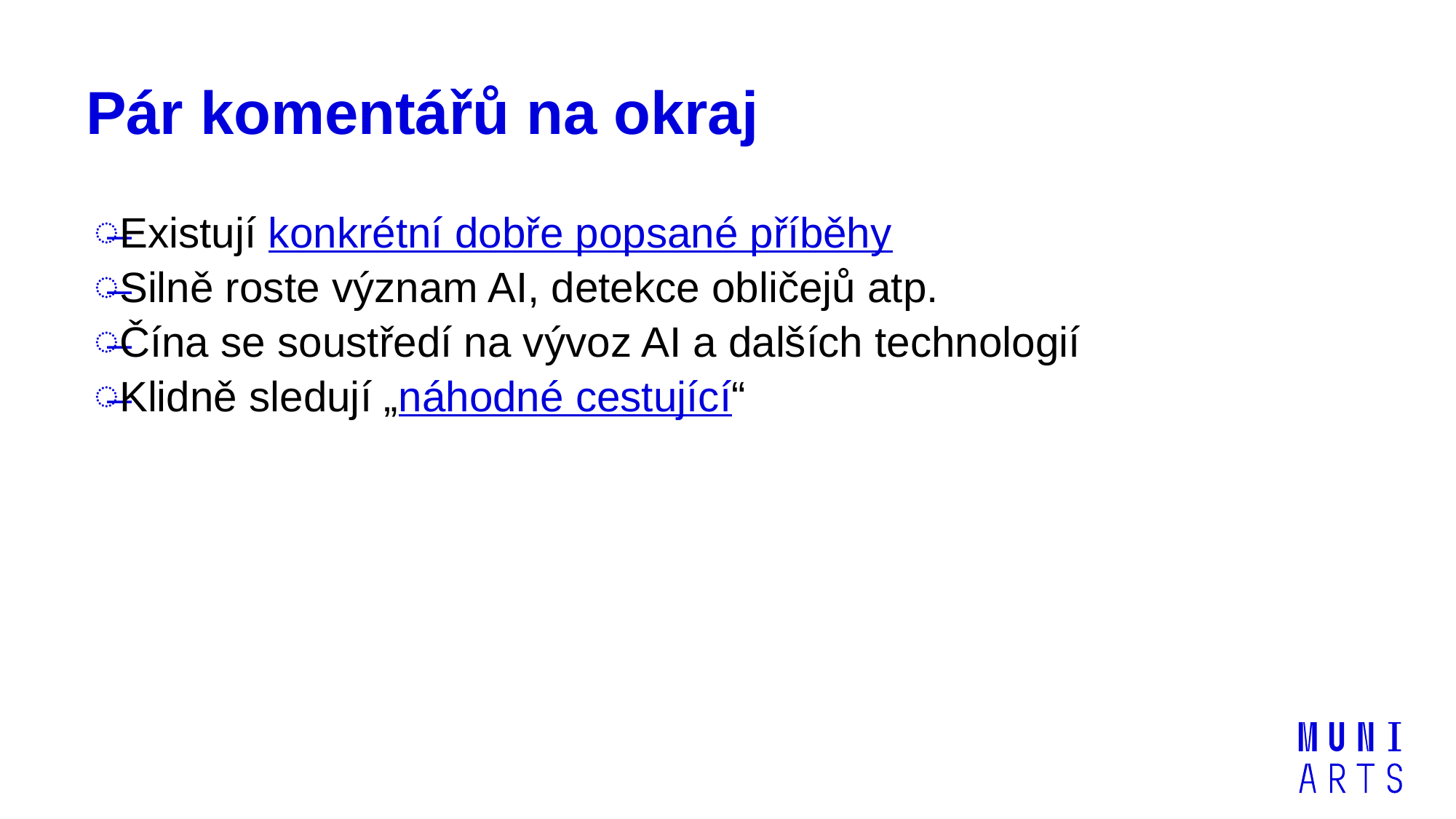

# Pár komentářů na okraj
Existují konkrétní dobře popsané příběhy
Silně roste význam AI, detekce obličejů atp.
Čína se soustředí na vývoz AI a dalších technologií
Klidně sledují „náhodné cestující“